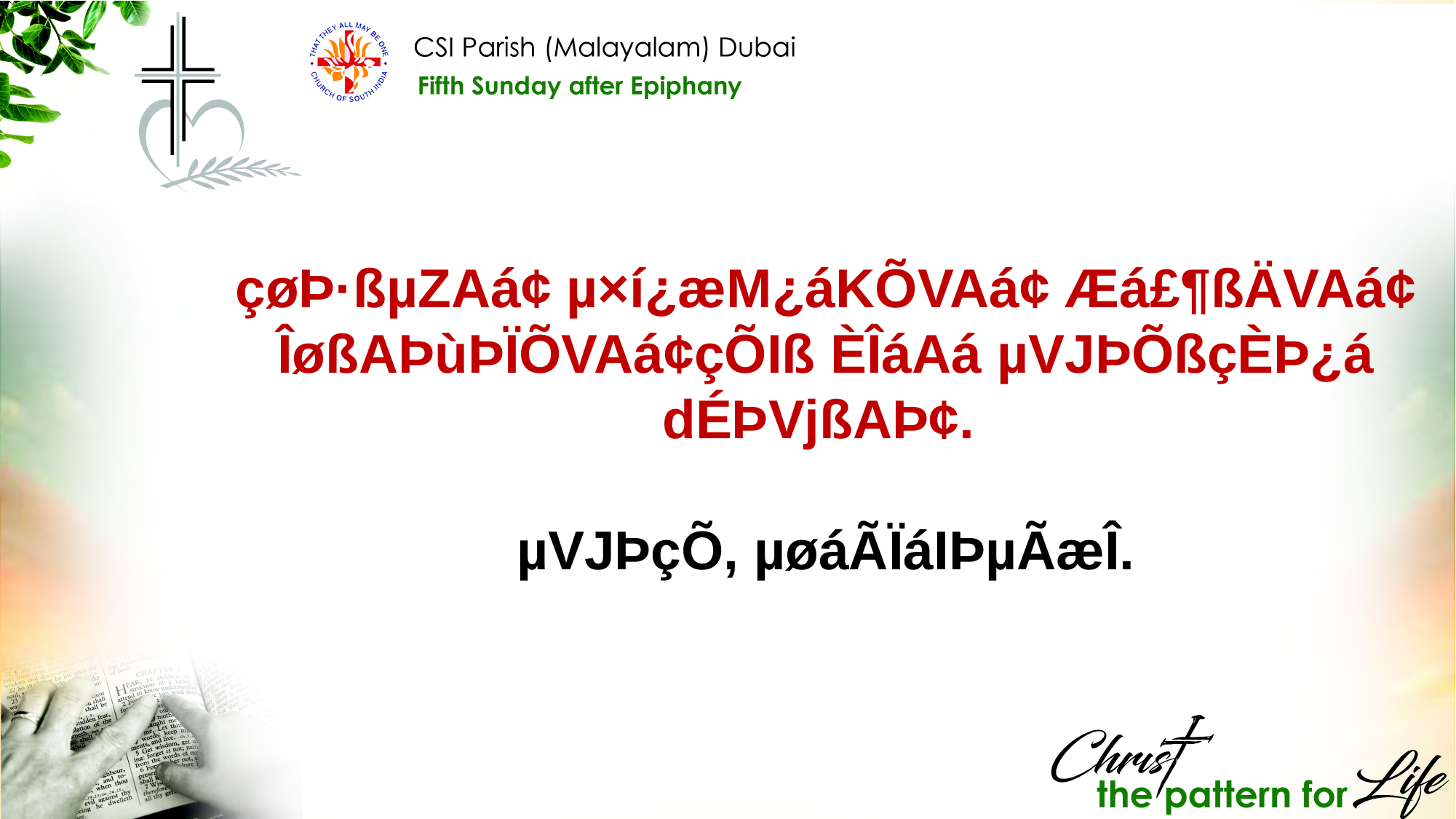

çøÞ·ßµZAá¢ µ×í¿æM¿áKÕVAá¢ Æá£¶ßÄVAá¢ ÎøßAÞùÞÏÕVAá¢çÕIß ÈÎáAá µVJÞÕßçÈÞ¿á dÉÞVjßAÞ¢.

µVJÞçÕ, µøáÃÏáIÞµÃæÎ.